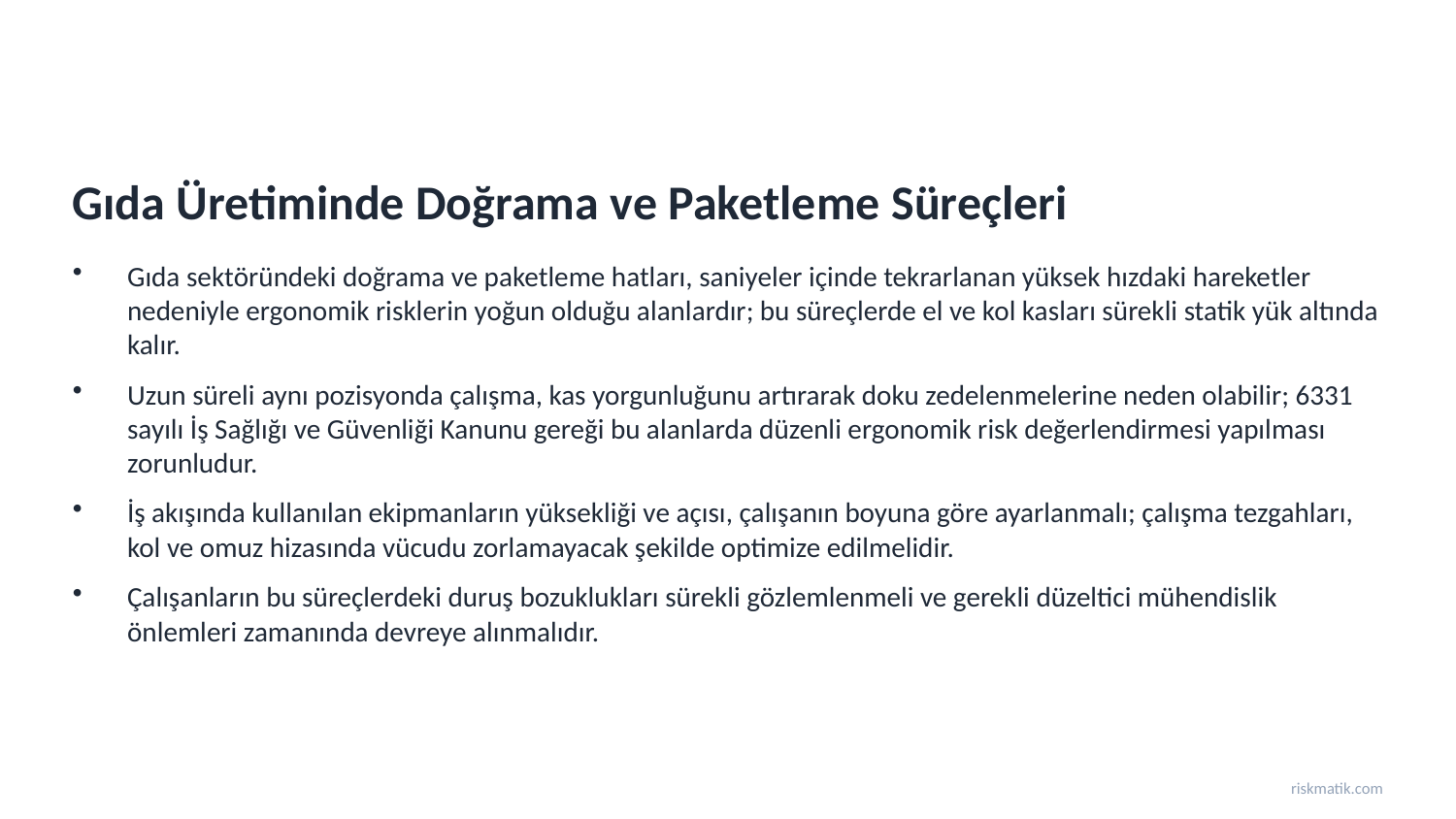

Gıda Üretiminde Doğrama ve Paketleme Süreçleri
Gıda sektöründeki doğrama ve paketleme hatları, saniyeler içinde tekrarlanan yüksek hızdaki hareketler nedeniyle ergonomik risklerin yoğun olduğu alanlardır; bu süreçlerde el ve kol kasları sürekli statik yük altında kalır.
Uzun süreli aynı pozisyonda çalışma, kas yorgunluğunu artırarak doku zedelenmelerine neden olabilir; 6331 sayılı İş Sağlığı ve Güvenliği Kanunu gereği bu alanlarda düzenli ergonomik risk değerlendirmesi yapılması zorunludur.
İş akışında kullanılan ekipmanların yüksekliği ve açısı, çalışanın boyuna göre ayarlanmalı; çalışma tezgahları, kol ve omuz hizasında vücudu zorlamayacak şekilde optimize edilmelidir.
Çalışanların bu süreçlerdeki duruş bozuklukları sürekli gözlemlenmeli ve gerekli düzeltici mühendislik önlemleri zamanında devreye alınmalıdır.
riskmatik.com